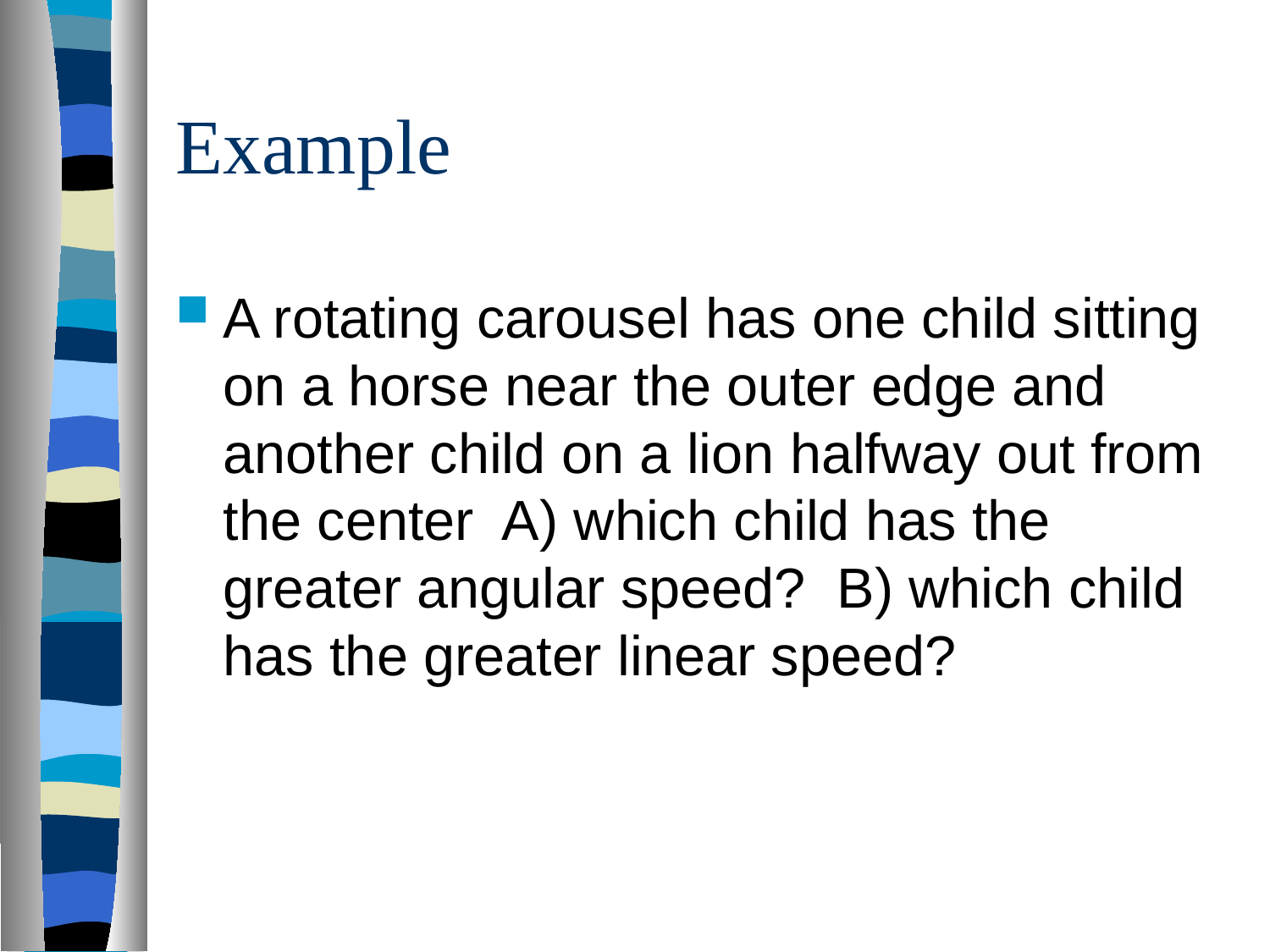

# Example
A rotating carousel has one child sitting on a horse near the outer edge and another child on a lion halfway out from the center  A) which child has the greater angular speed?  B) which child has the greater linear speed?